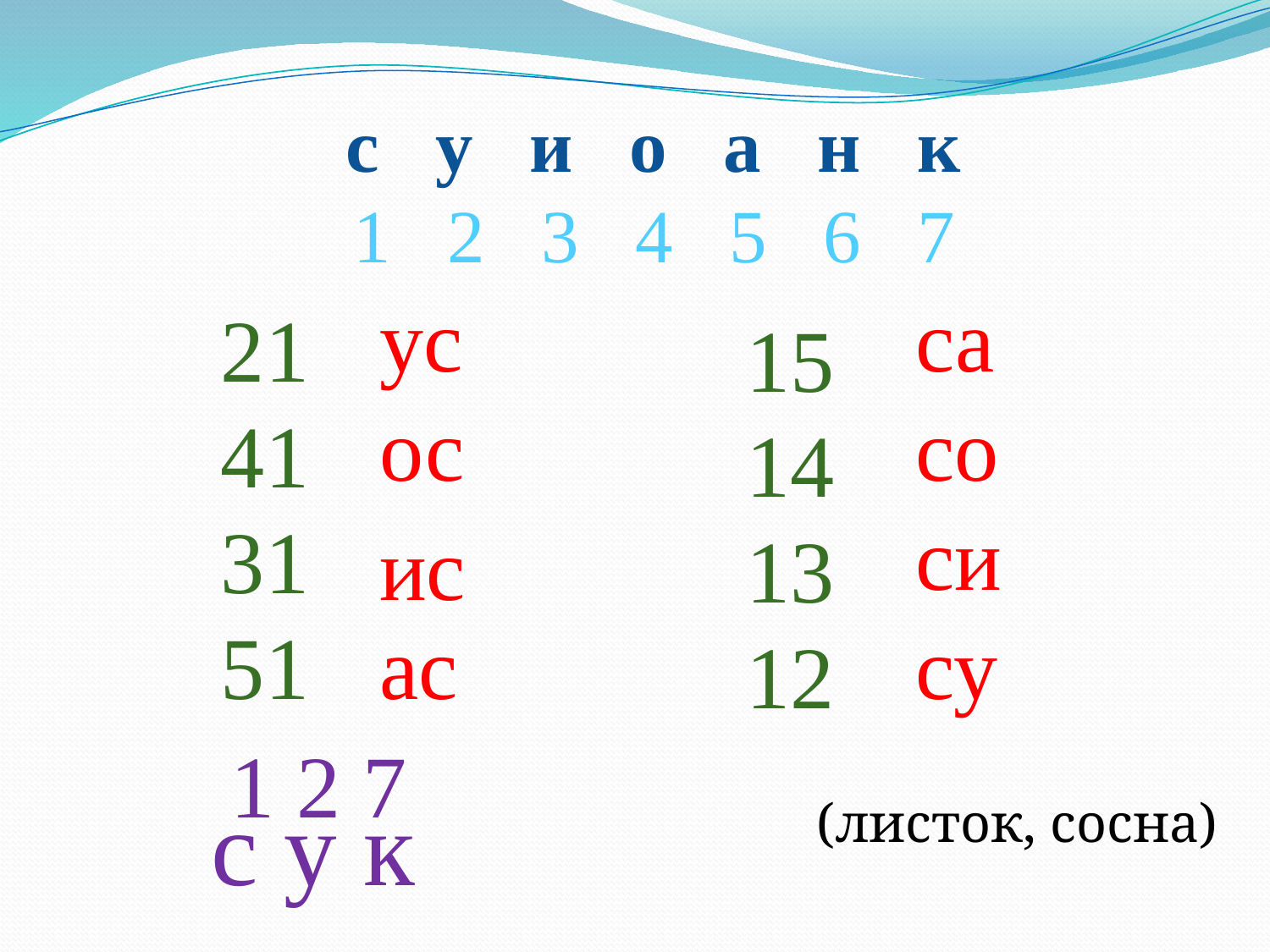

# с   у   и   о   а   н   к 1   2   3   4   5   6   7
ус
са
21
41
31
51
15
14
13
12
ос
со
си
ис
ас
су
1 2 7
с у к
(листок, сосна)